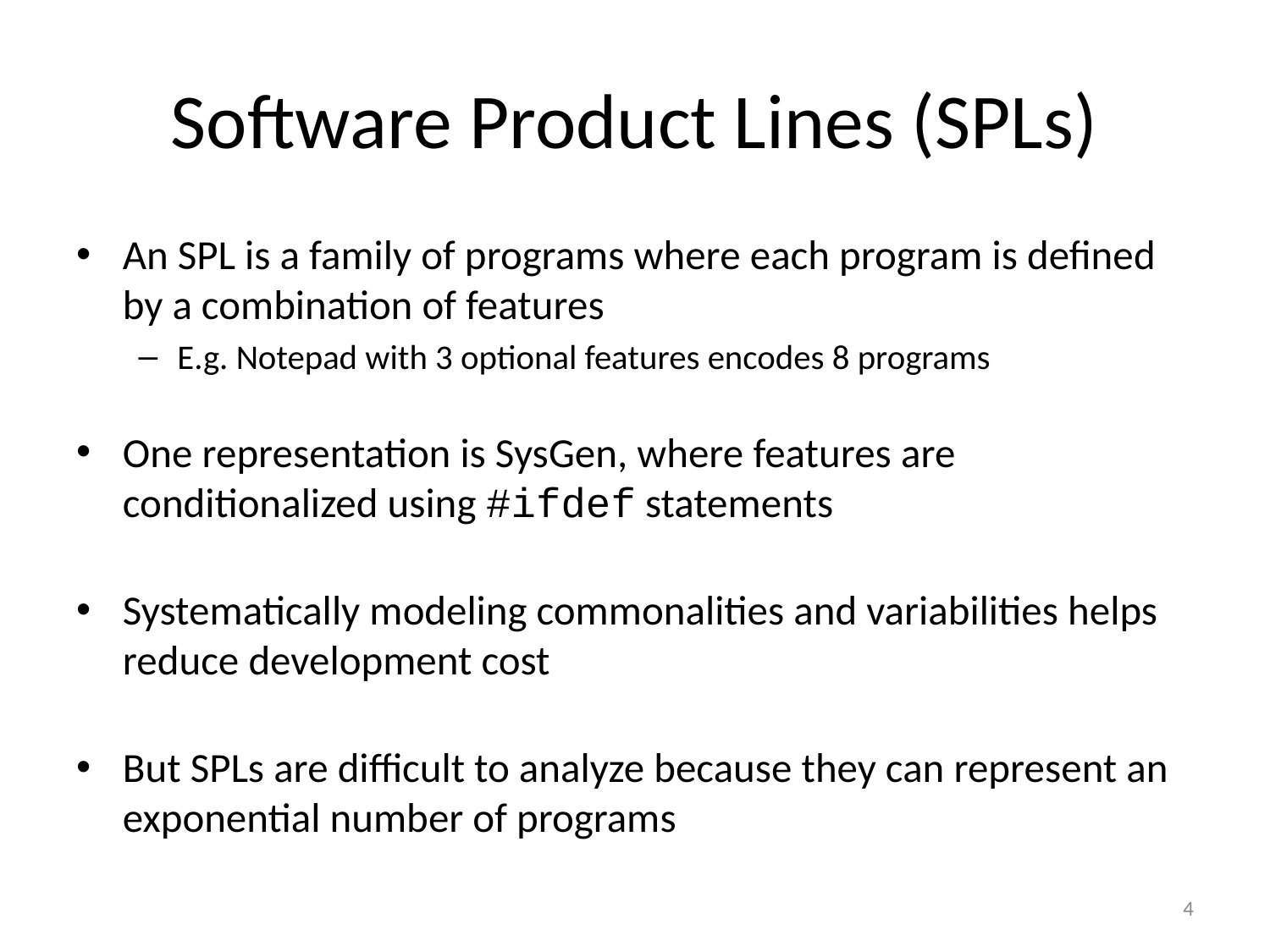

# Software Product Lines (SPLs)
An SPL is a family of programs where each program is defined by a combination of features
E.g. Notepad with 3 optional features encodes 8 programs
One representation is SysGen, where features are conditionalized using #ifdef statements
Systematically modeling commonalities and variabilities helps reduce development cost
But SPLs are difficult to analyze because they can represent an exponential number of programs
4